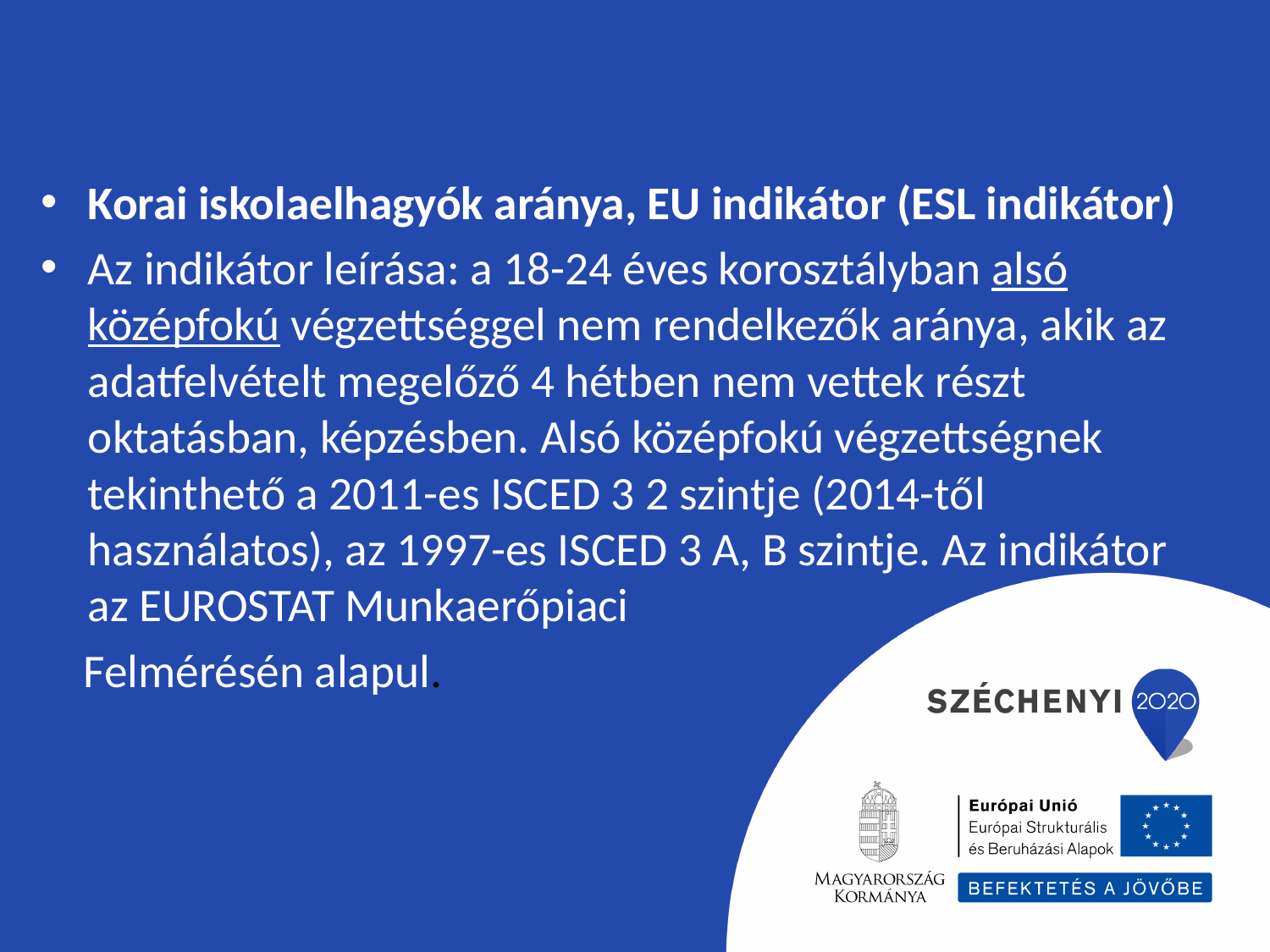

Korai iskolaelhagyók aránya, EU indikátor (ESL indikátor)
Az indikátor leírása: a 18-24 éves korosztályban alsó középfokú végzettséggel nem rendelkezők aránya, akik az adatfelvételt megelőző 4 hétben nem vettek részt oktatásban, képzésben. Alsó középfokú végzettségnek tekinthető a 2011-es ISCED 3 2 szintje (2014-től használatos), az 1997-es ISCED 3 A, B szintje. Az indikátor az EUROSTAT Munkaerőpiaci
    Felmérésén alapul.